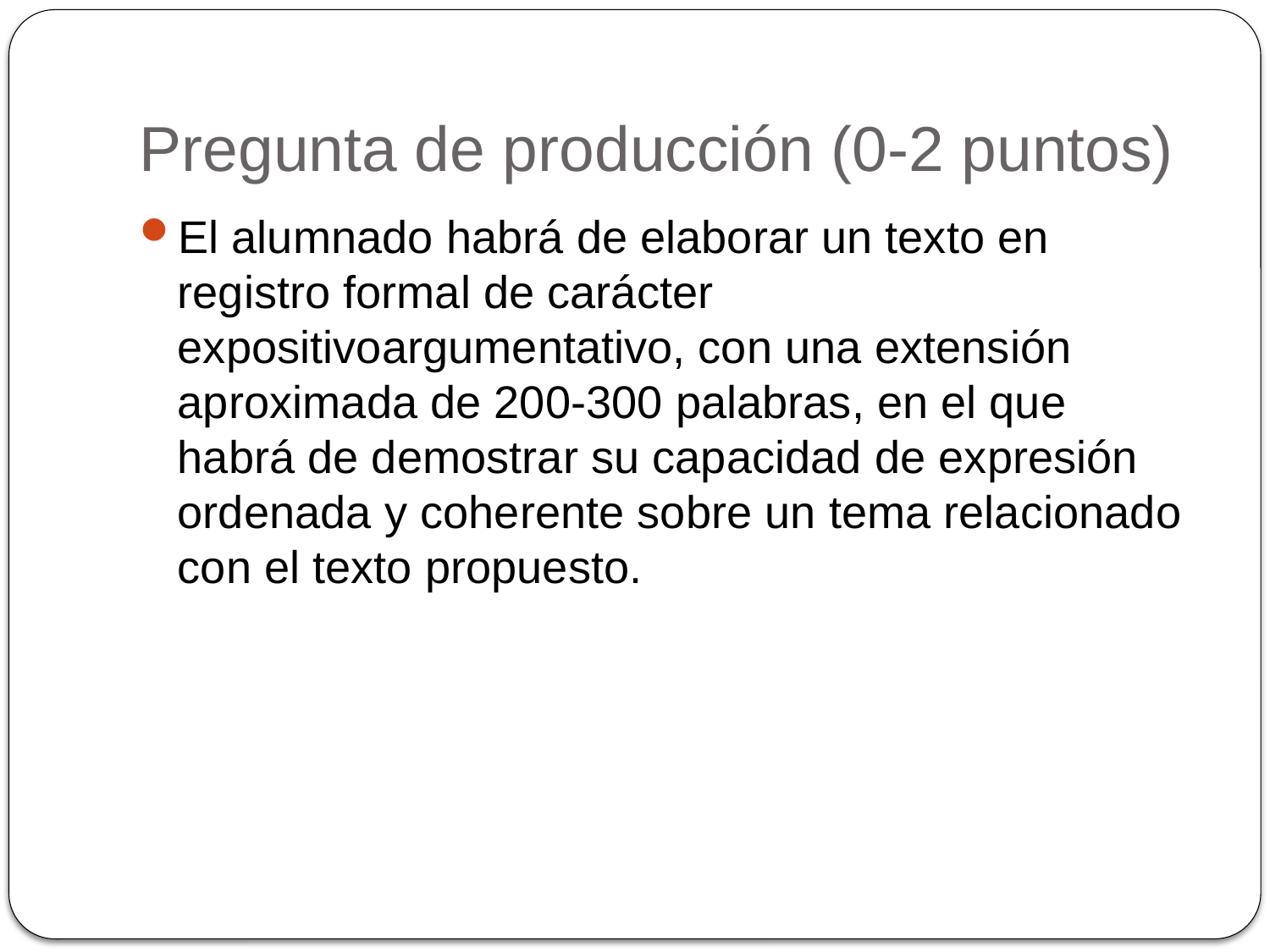

# Pregunta de producción (0-2 puntos)
El alumnado habrá de elaborar un texto en registro formal de carácter expositivoargumentativo, con una extensión aproximada de 200-300 palabras, en el que habrá de demostrar su capacidad de expresión ordenada y coherente sobre un tema relacionado con el texto propuesto.